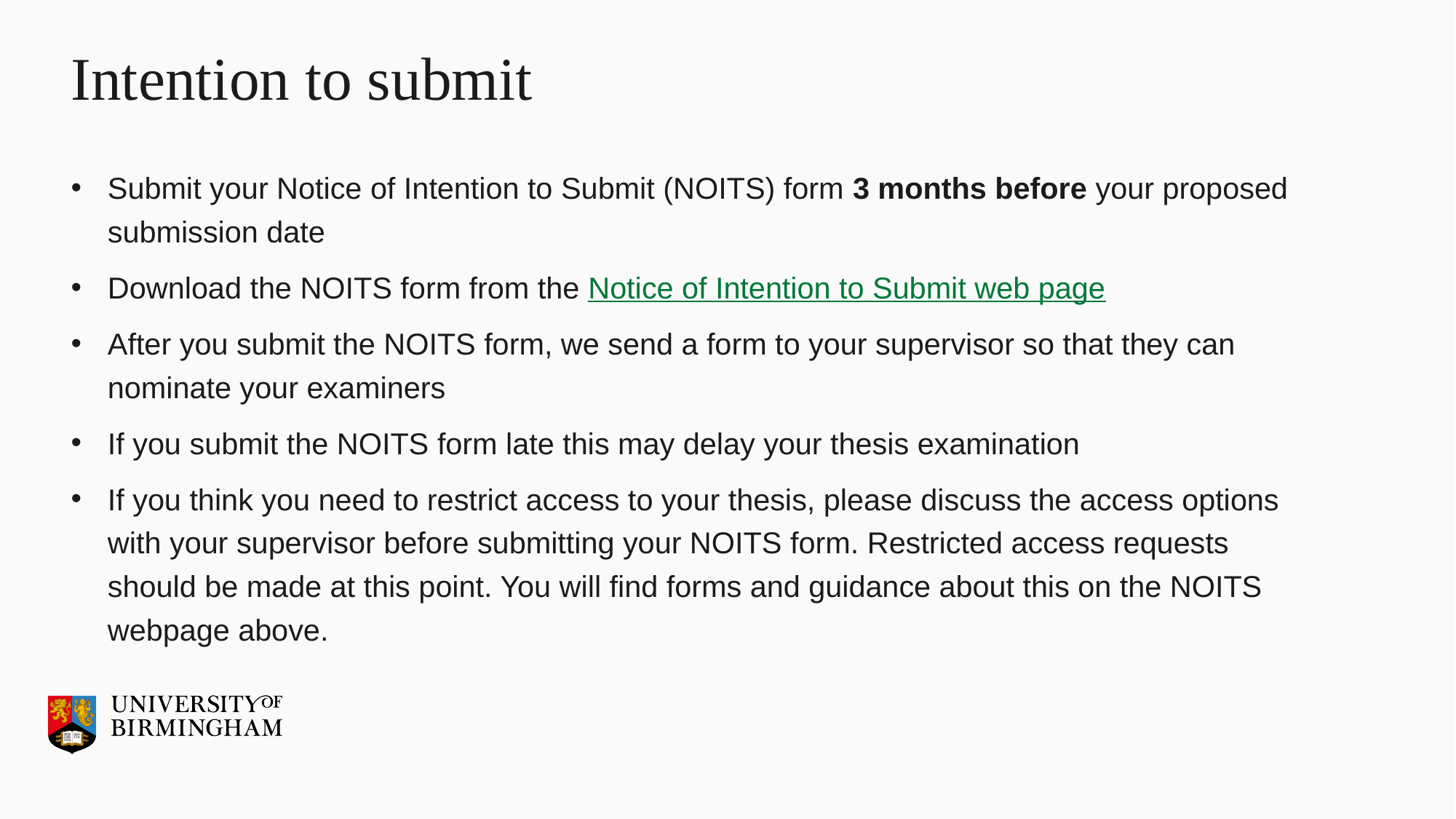

# Intention to submit
Submit your Notice of Intention to Submit (NOITS) form 3 months before your proposed
submission date
Download the NOITS form from the Notice of Intention to Submit web page
After you submit the NOITS form, we send a form to your supervisor so that they can nominate your examiners
If you submit the NOITS form late this may delay your thesis examination
If you think you need to restrict access to your thesis, please discuss the access options with your supervisor before submitting your NOITS form. Restricted access requests should be made at this point. You will find forms and guidance about this on the NOITS webpage above.